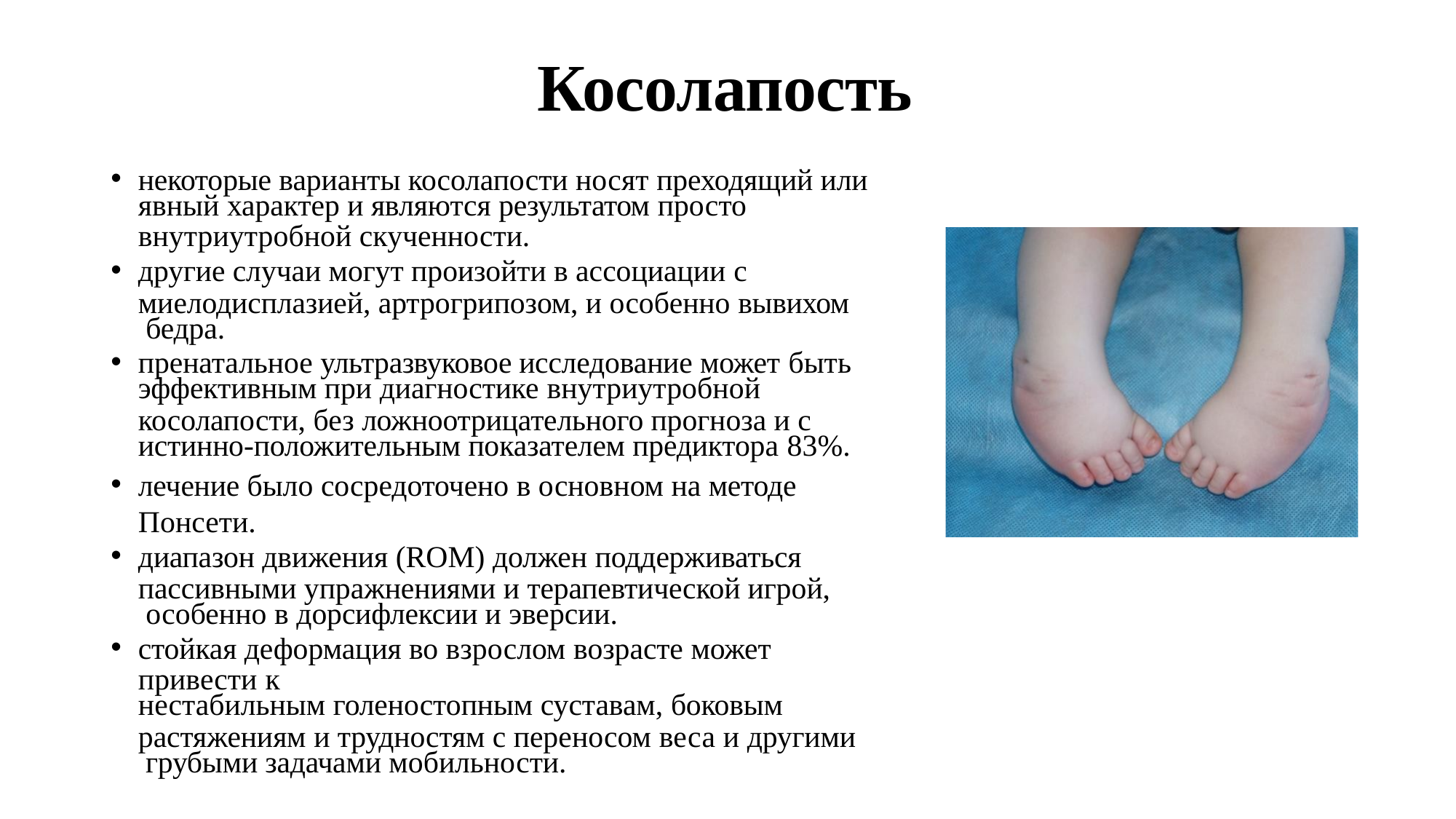

# Косолапость
некоторые варианты косолапости носят преходящий или
явный характер и являются результатом просто
внутриутробной скученности.
другие случаи могут произойти в ассоциации с
миелодисплазией, артрогрипозом, и особенно вывихом  бедра.
пренатальное ультразвуковое исследование может быть
эффективным при диагностике внутриутробной
косолапости, без ложноотрицательного прогноза и с  истинно-положительным показателем предиктора 83%.
лечение было сосредоточено в основном на методе Понсети.
диапазон движения (ROM) должен поддерживаться
пассивными упражнениями и терапевтической игрой,  особенно в дорсифлексии и эверсии.
стойкая деформация во взрослом возрасте может привести к
нестабильным голеностопным суставам, боковым
растяжениям и трудностям с переносом веса и другими  грубыми задачами мобильности.